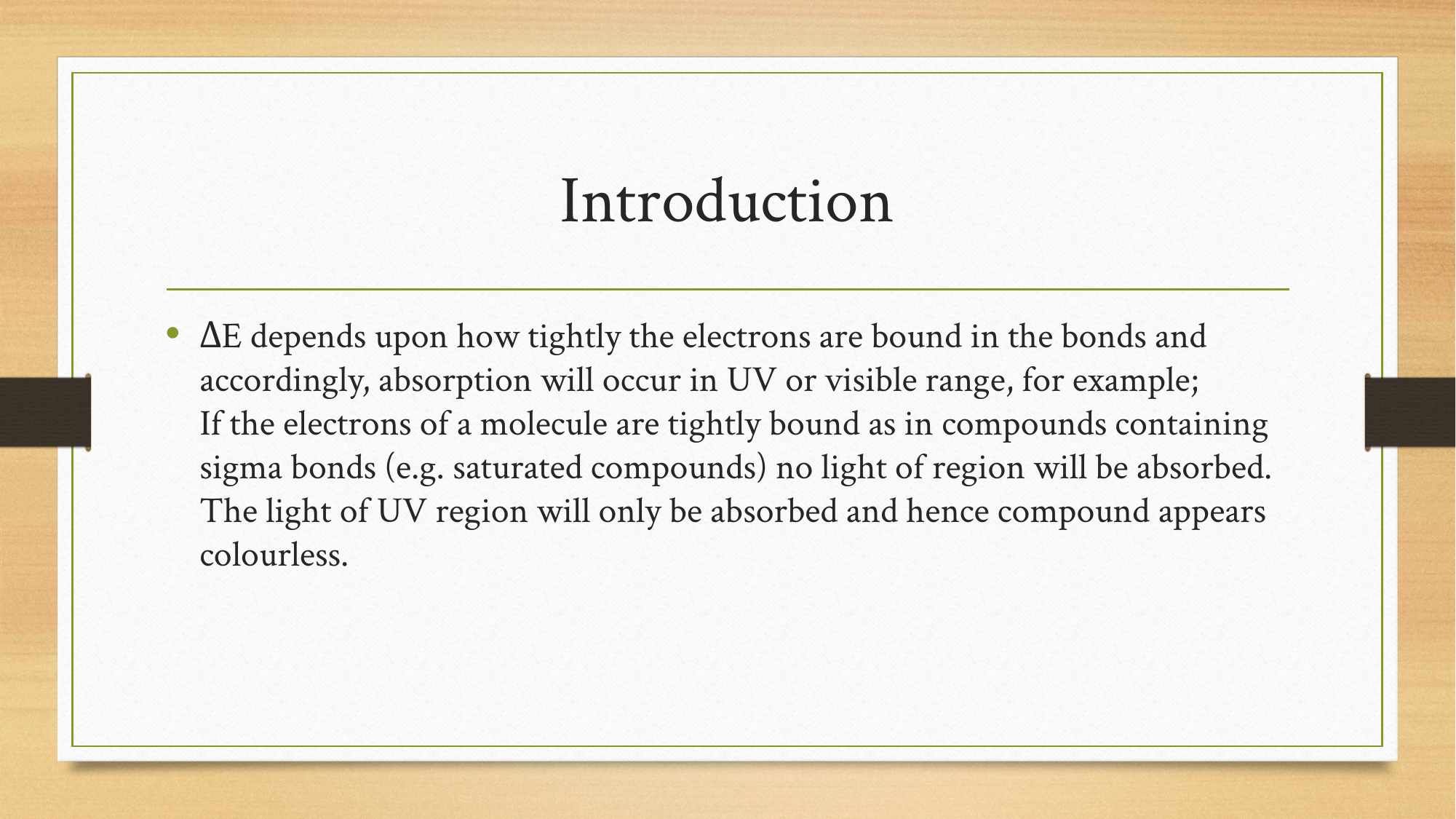

# Introduction
ΔE depends upon how tightly the electrons are bound in the bonds and accordingly, absorption will occur in UV or visible range, for example;
If the electrons of a molecule are tightly bound as in compounds containing sigma bonds (e.g. saturated compounds) no light of region will be absorbed. The light of UV region will only be absorbed and hence compound appears colourless.